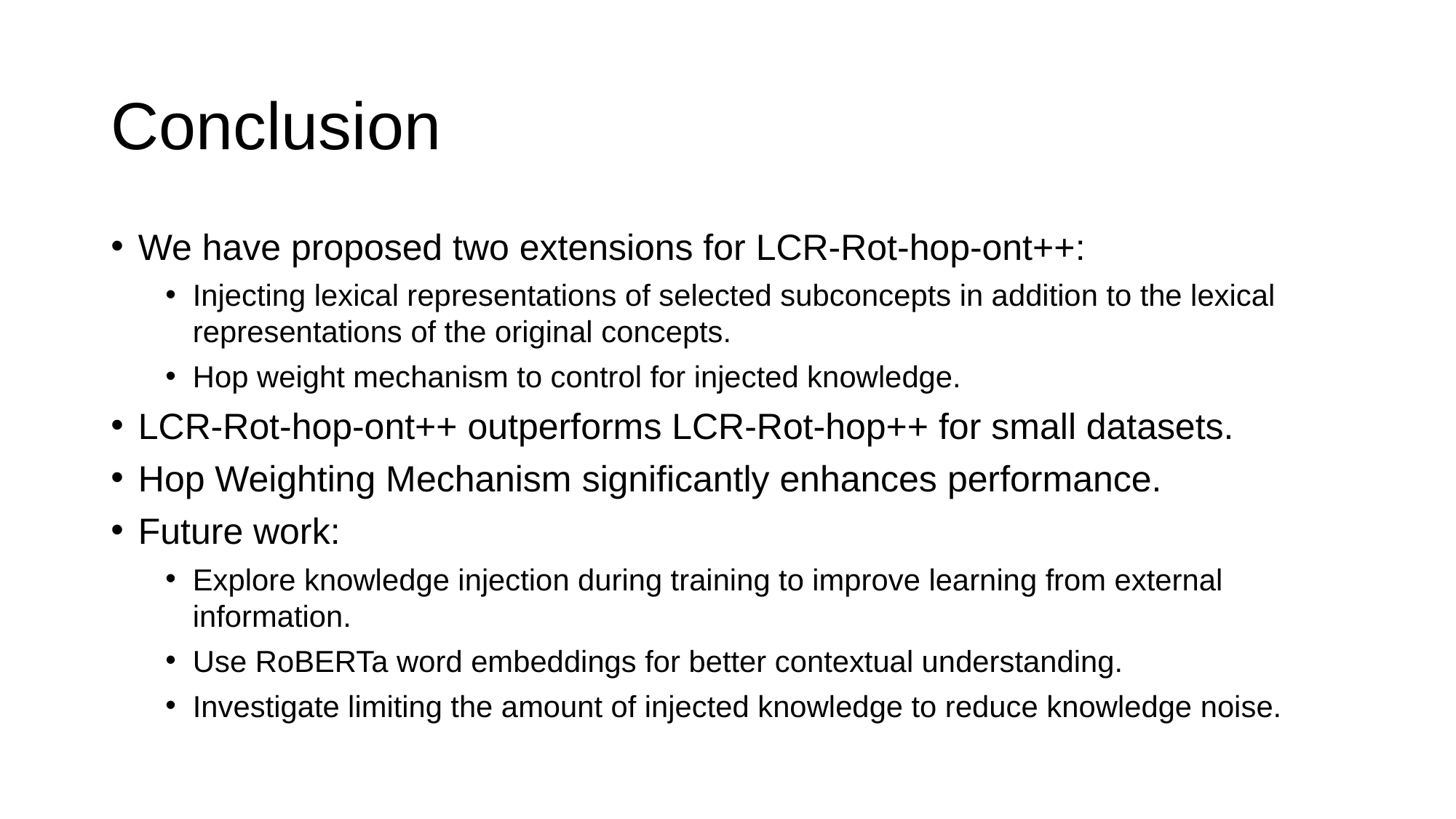

# Conclusion
We have proposed two extensions for LCR-Rot-hop-ont++:
Injecting lexical representations of selected subconcepts in addition to the lexical representations of the original concepts.
Hop weight mechanism to control for injected knowledge.
LCR-Rot-hop-ont++ outperforms LCR-Rot-hop++ for small datasets.
Hop Weighting Mechanism significantly enhances performance.
Future work:
Explore knowledge injection during training to improve learning from external information.
Use RoBERTa word embeddings for better contextual understanding.
Investigate limiting the amount of injected knowledge to reduce knowledge noise.